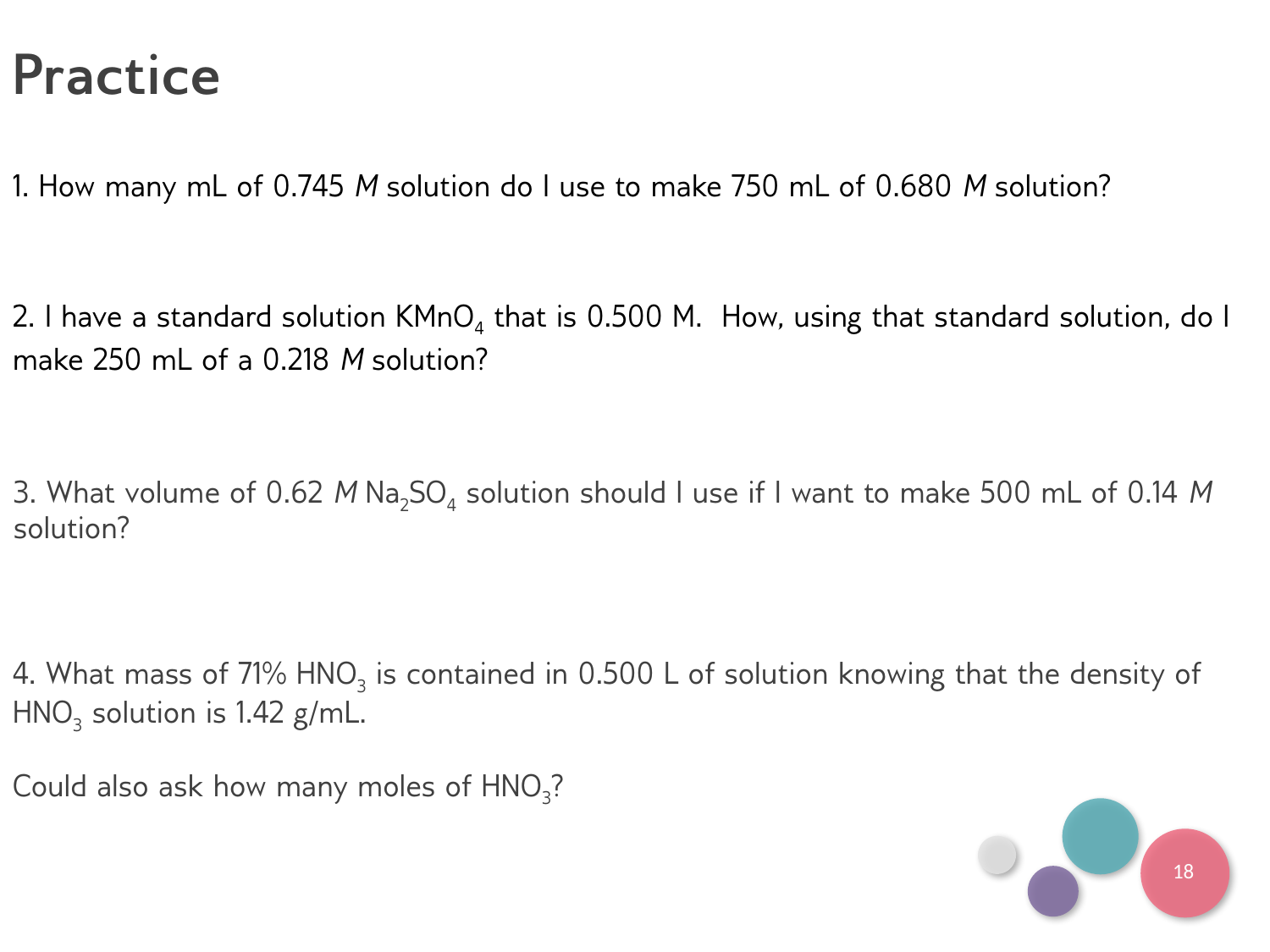

Practice
1. How many mL of 0.745 M solution do I use to make 750 mL of 0.680 M solution?
2. I have a standard solution KMnO4 that is 0.500 M.  How, using that standard solution, do I make 250 mL of a 0.218 M solution?
3. What volume of 0.62 M Na2SO4 solution should I use if I want to make 500 mL of 0.14 M solution?
4. What mass of 71% HNO3 is contained in 0.500 L of solution knowing that the density of HNO3 solution is 1.42 g/mL.
Could also ask how many moles of HNO3?

18